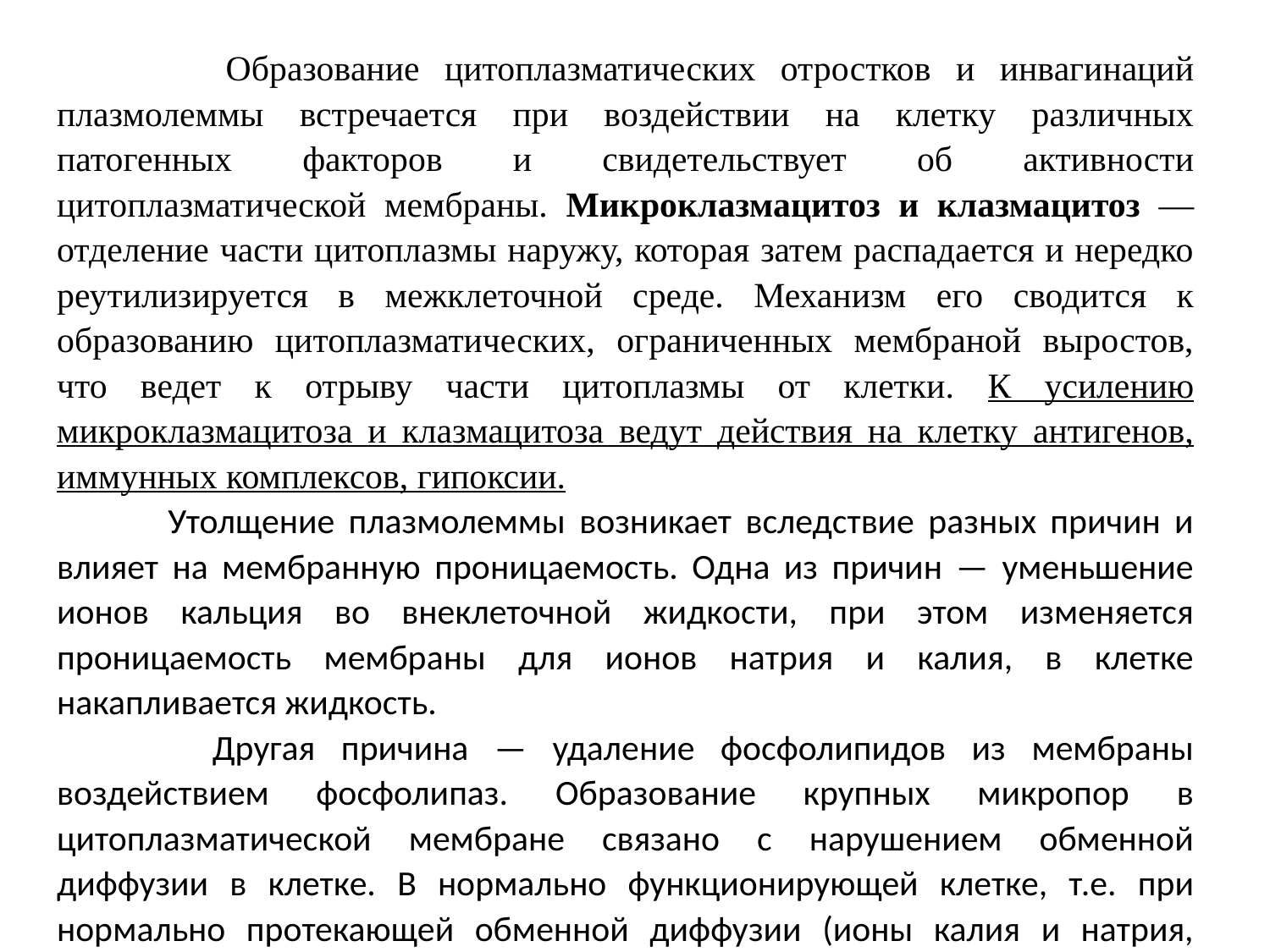

Образование цитоплазматических отростков и инвагинаций плазмолеммы встречается при воздействии на клетку различных патогенных факторов и свидетельствует об активности цитоплазматической мембраны. Микроклазмацитоз и клазмацитоз — отделение части цитоплазмы наружу, которая затем распадается и нередко реутилизируется в межклеточной среде. Механизм его сводится к образованию цитоплазматических, ограниченных мембраной выростов, что ведет к отрыву части цитоплазмы от клетки. К усилению микроклазмацитоза и клазмацитоза ведут действия на клетку антигенов, иммунных комплексов, гипоксии.
        Утолщение плазмолеммы возникает вследствие разных причин и влияет на мембранную проницаемость. Одна из причин — уменьшение ионов кальция во внеклеточной жидкости, при этом изменяется проницаемость мембраны для ионов натрия и калия, в клетке накапливается жидкость.
      Другая причина — удаление фосфолипидов из мембраны воздействием фосфолипаз. Образование крупных микропор в цитоплазматической мембране связано с нарушением обменной диффузии в клетке. В нормально функционирующей клетке, т.е. при нормально протекающей обменной диффузии (ионы калия и натрия, анионы хлора и др.), микропоры не превышают 0,4–0,6 нм; при нарушении обменной диффузии они могут достигать 9 нм.
      Появление крупных микропор ведет к изоосмотическому набуханию клетки, перерастяжению, а в дальнейшем — и к разрыву клеточных мембран. Бреши в плазмолемме (локальные разрушения мембраны), размеры которых могут достигать 1 мкм, связаны с лизисом мембраны, который вызывают разные агенты. Бреши в мембране, независимо от того, сквозные они или поверхностные, ведут к осмотическому набуханию клетки и ее гибели